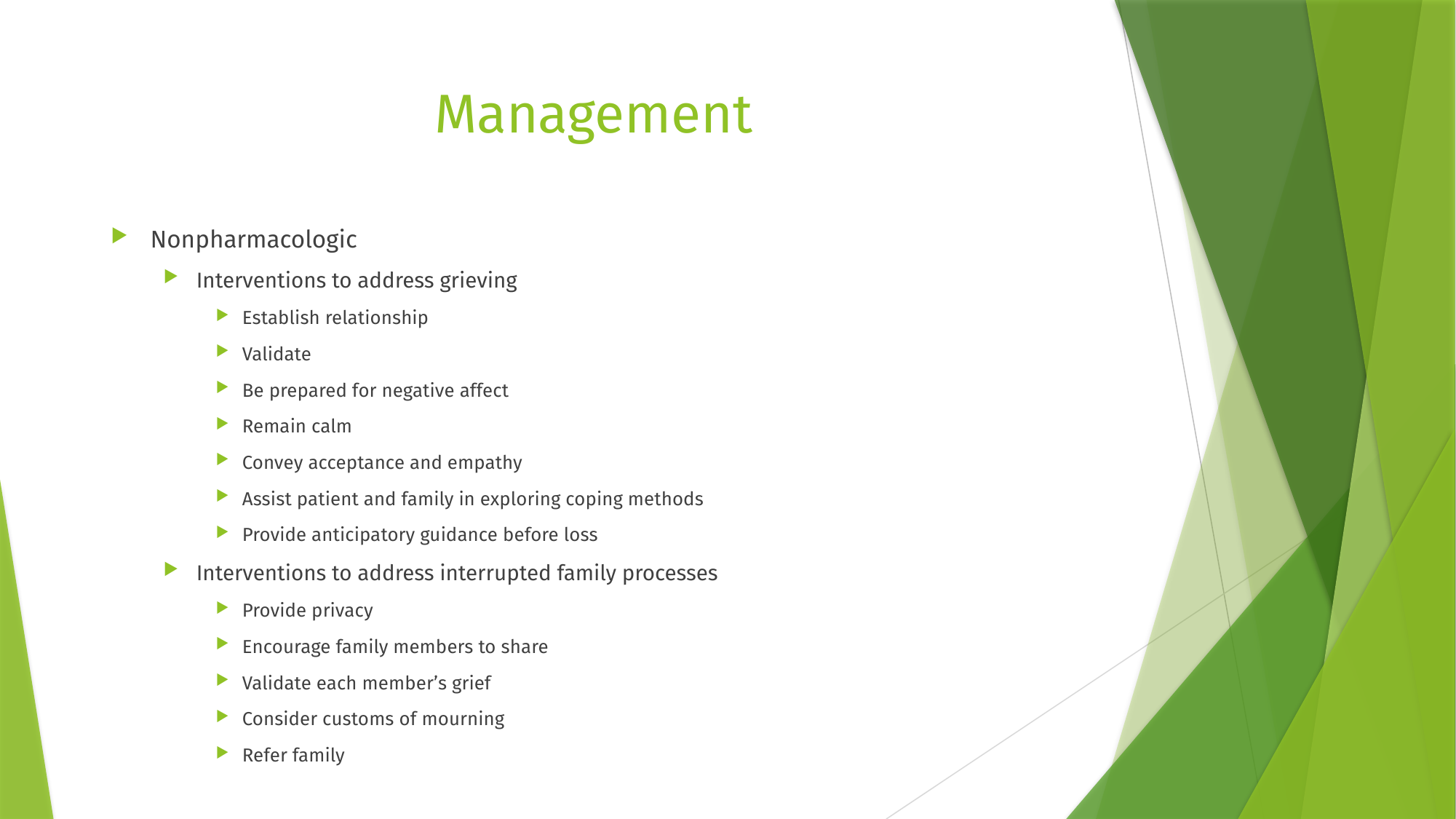

# Management
Nonpharmacologic
Interventions to address grieving
Establish relationship
Validate
Be prepared for negative affect
Remain calm
Convey acceptance and empathy
Assist patient and family in exploring coping methods
Provide anticipatory guidance before loss
Interventions to address interrupted family processes
Provide privacy
Encourage family members to share
Validate each member’s grief
Consider customs of mourning
Refer family